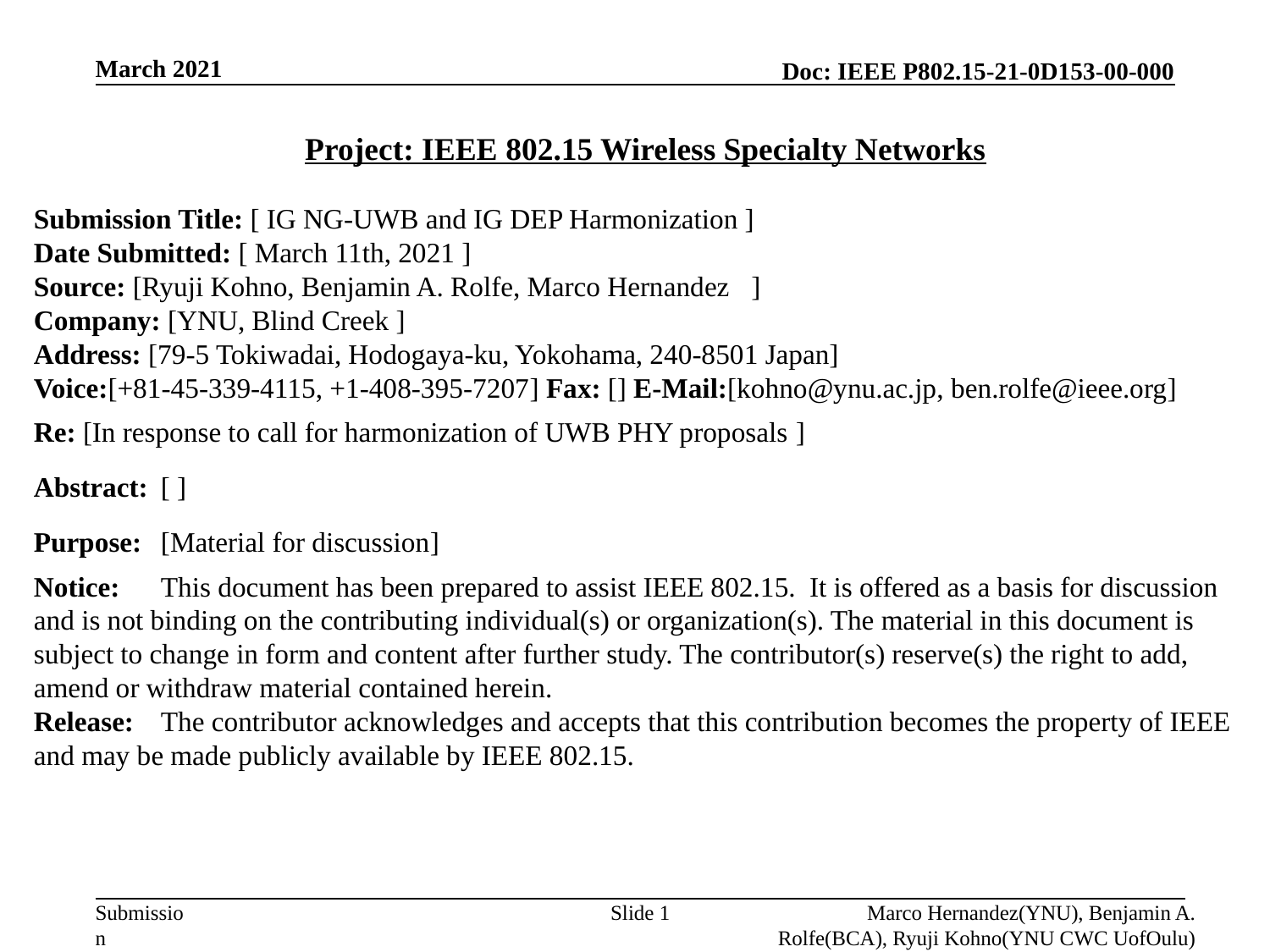

March 2021

Project: IEEE 802.15 Wireless Specialty Networks

Submission Title: [ IG NG-UWB and IG DEP Harmonization ]
Date Submitted: [ March 11th, 2021 ]
Source: [Ryuji Kohno, Benjamin A. Rolfe, Marco Hernandez   ]
Company: [YNU, Blind Creek ]
Address: [79-5 Tokiwadai, Hodogaya-ku, Yokohama, 240-8501 Japan]
Voice:[+81-45-339-4115, +1-408-395-7207] Fax: [] E-Mail:[kohno@ynu.ac.jp, ben.rolfe@ieee.org]
Re: [In response to call for harmonization of UWB PHY proposals ]
Abstract:	[ ]
Purpose:	[Material for discussion]
Notice:	This document has been prepared to assist IEEE 802.15.  It is offered as a basis for discussion and is not binding on the contributing individual(s) or organization(s). The material in this document is subject to change in form and content after further study. The contributor(s) reserve(s) the right to add, amend or withdraw material contained herein.
Release:	The contributor acknowledges and accepts that this contribution becomes the property of IEEE and may be made publicly available by IEEE 802.15.
Slide 1
Marco Hernandez(YNU), Benjamin A. Rolfe(BCA), Ryuji Kohno(YNU CWC UofOulu)